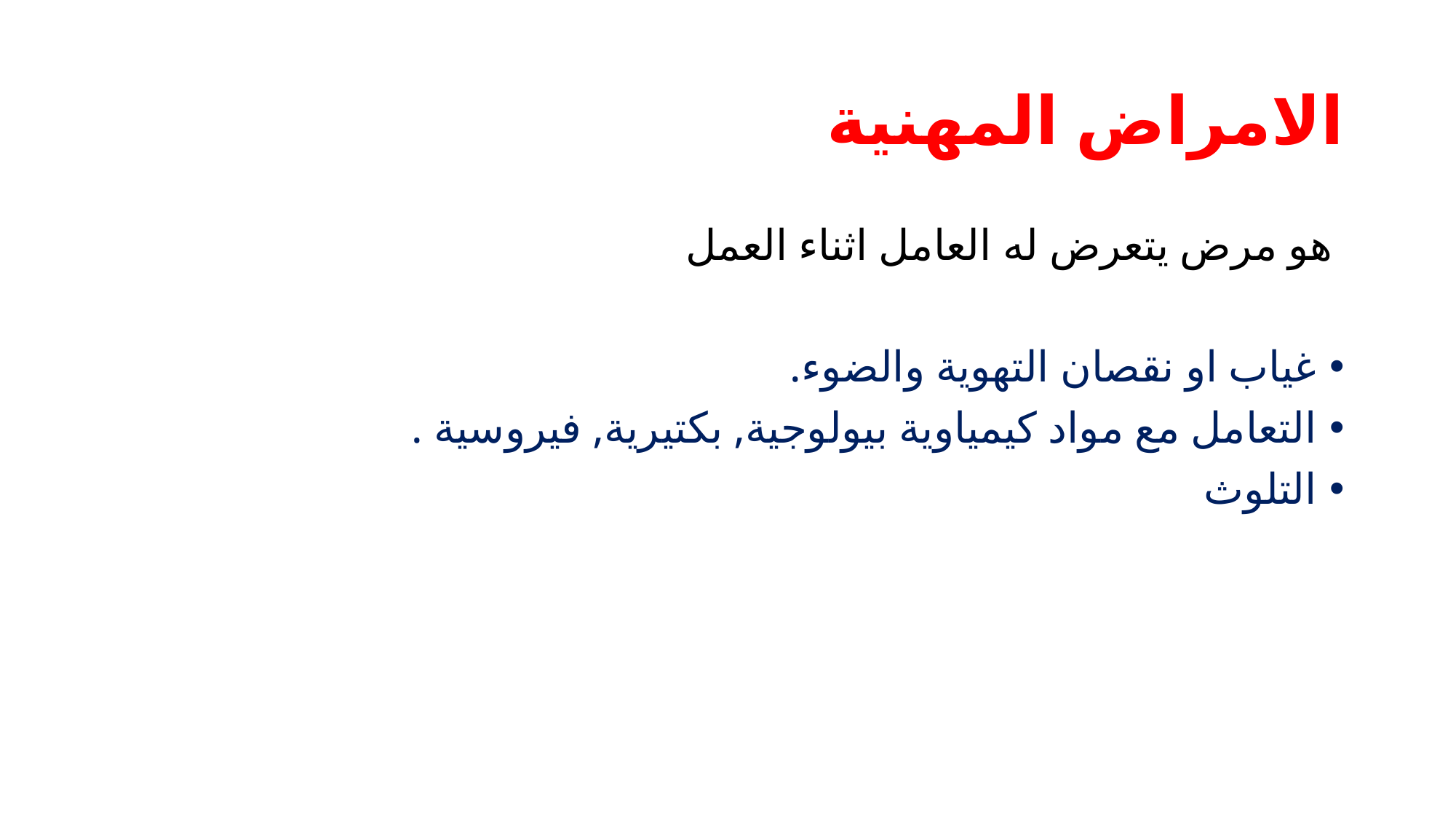

# الامراض المهنية
هو مرض يتعرض له العامل اثناء العمل

غياب او نقصان التهوية والضوء.
التعامل مع مواد كيمياوية بيولوجية, بكتيرية, فيروسية .
التلوث